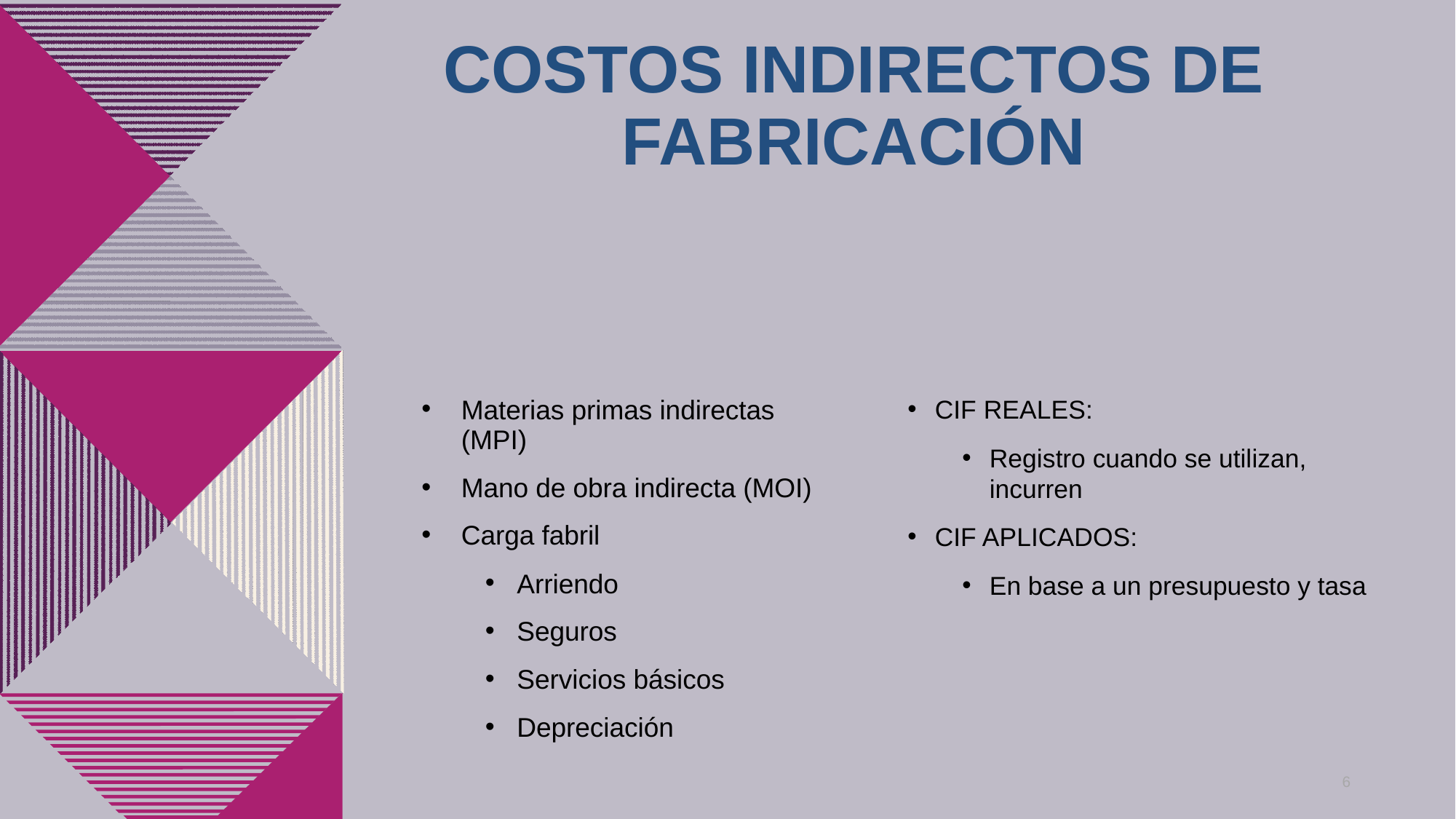

# Costos indirectos de fabricación
CIF REALES:
Registro cuando se utilizan, incurren
CIF APLICADOS:
En base a un presupuesto y tasa

Materias primas indirectas (MPI)
Mano de obra indirecta (MOI)
Carga fabril
Arriendo
Seguros
Servicios básicos
Depreciación
6